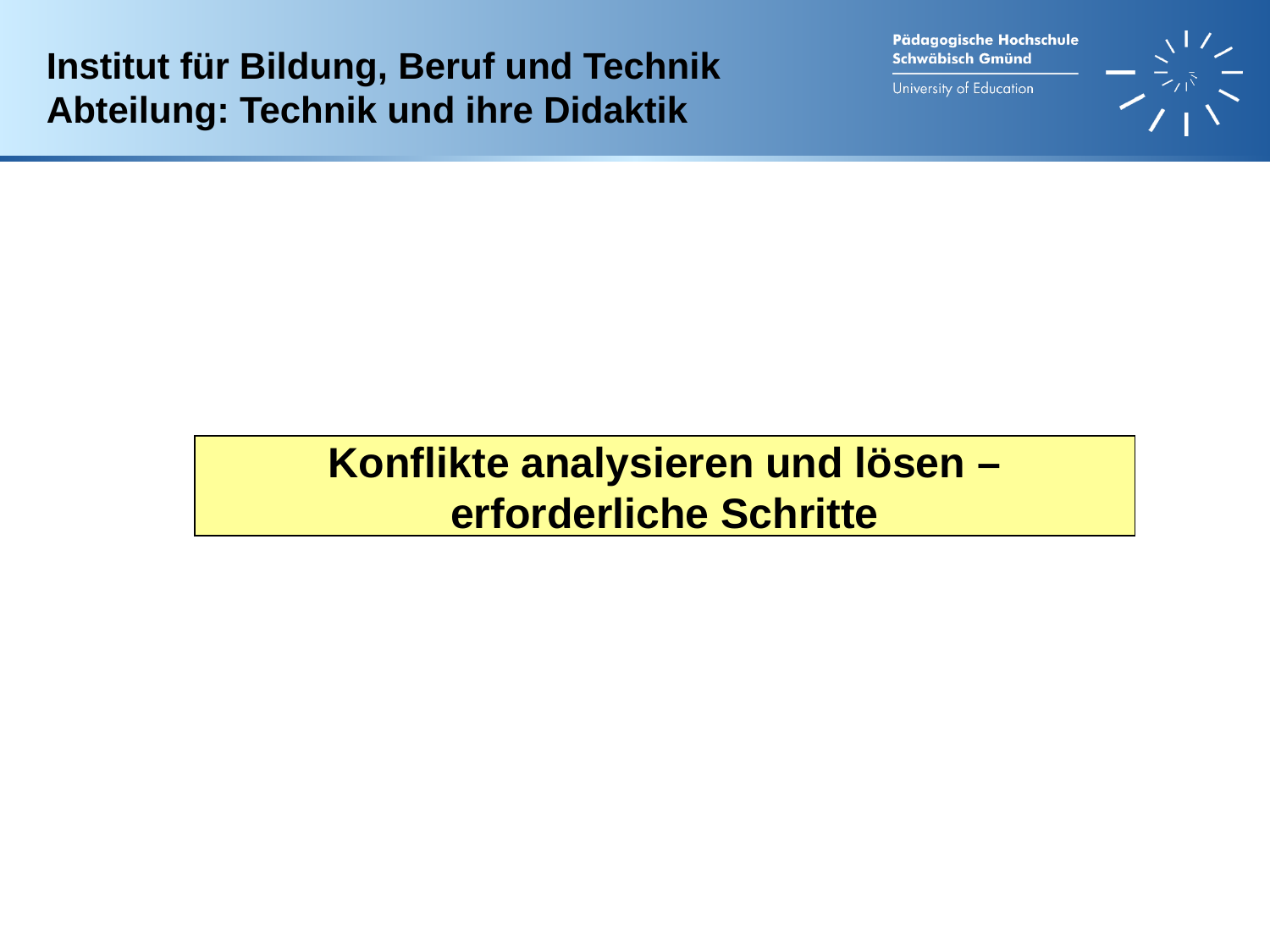

Institut für Bildung, Beruf und Technik
Abteilung: Technik und ihre Didaktik
Konflikte analysieren und lösen – erforderliche Schritte